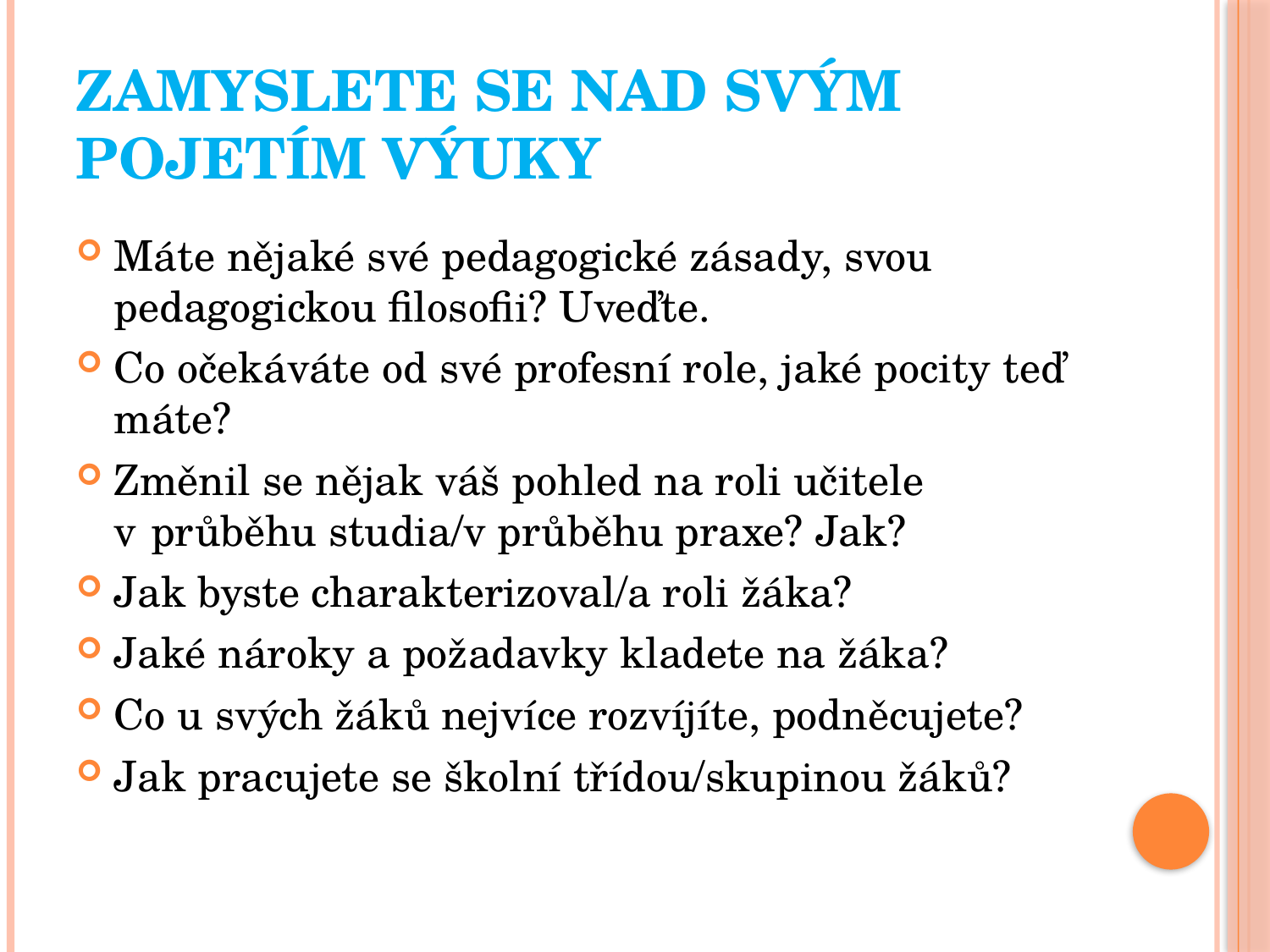

# zamyslete se nad svým pojetím výuky
Máte nějaké své pedagogické zásady, svou pedagogickou filosofii? Uveďte.
Co očekáváte od své profesní role, jaké pocity teď máte?
Změnil se nějak váš pohled na roli učitele v průběhu studia/v průběhu praxe? Jak?
Jak byste charakterizoval/a roli žáka?
Jaké nároky a požadavky kladete na žáka?
Co u svých žáků nejvíce rozvíjíte, podněcujete?
Jak pracujete se školní třídou/skupinou žáků?